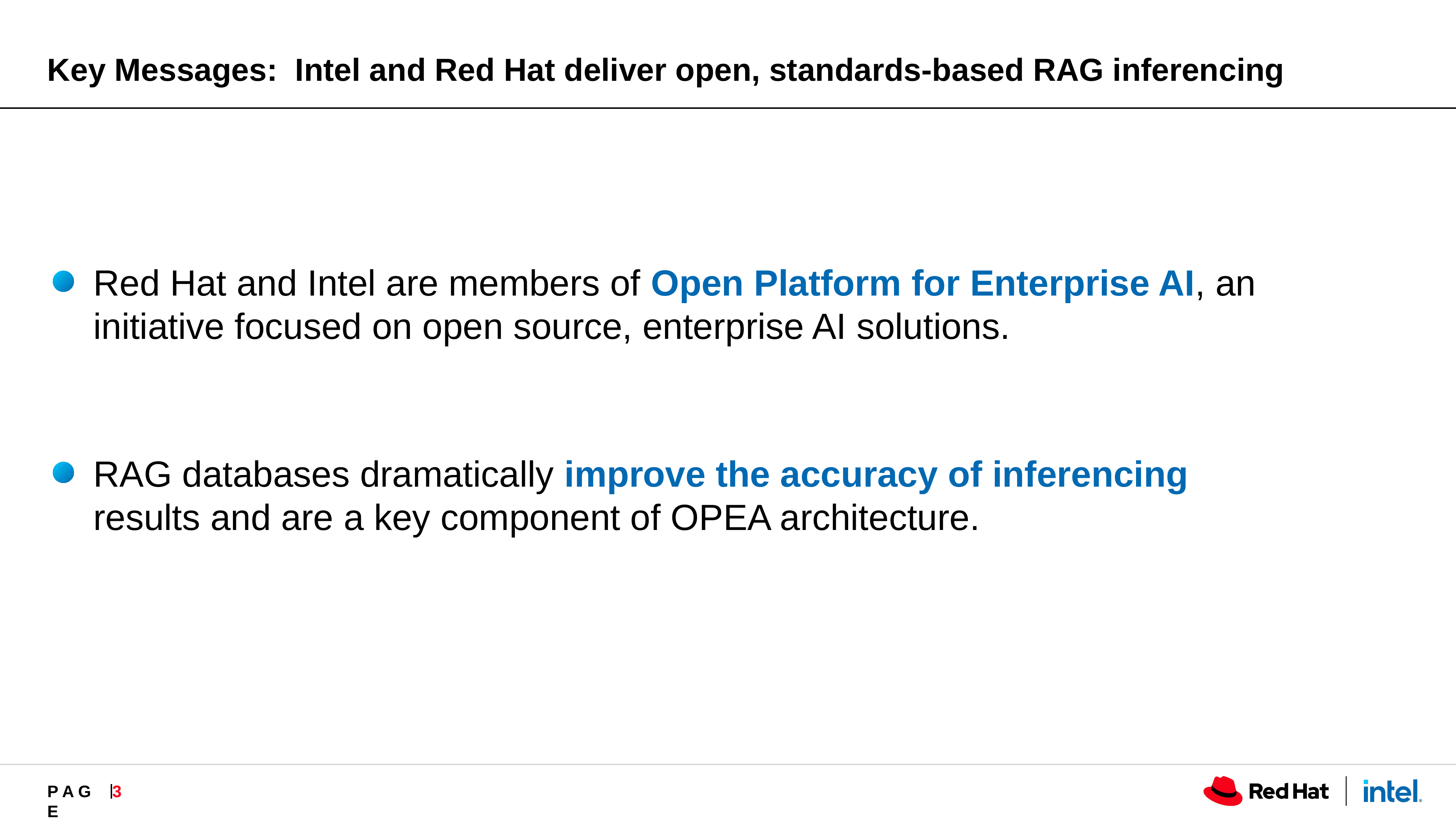

Key Messages:  Intel and Red Hat deliver open, standards-based RAG inferencing
Red Hat and Intel are members of Open Platform for Enterprise AI, an initiative focused on open source, enterprise AI solutions.

RAG databases dramatically improve the accuracy of inferencing results and are a key component of OPEA architecture.

3